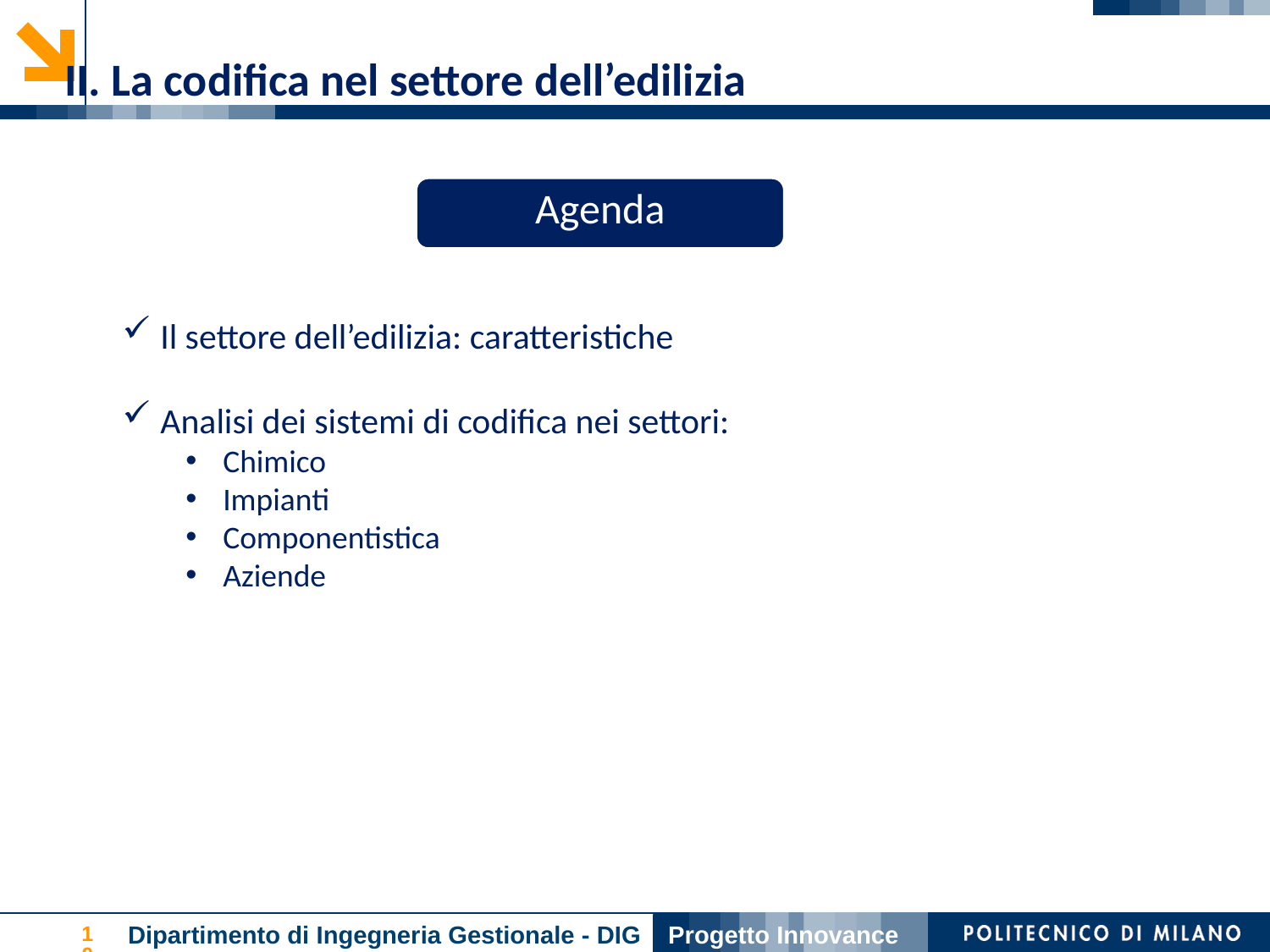

II. La codifica nel settore dell’edilizia
Agenda

 Il settore dell’edilizia: caratteristiche

 Analisi dei sistemi di codifica nei settori:
 Chimico
 Impianti
 Componentistica
 Aziende

Dipartimento di Ingegneria Gestionale - DIG
Progetto Innovance
10